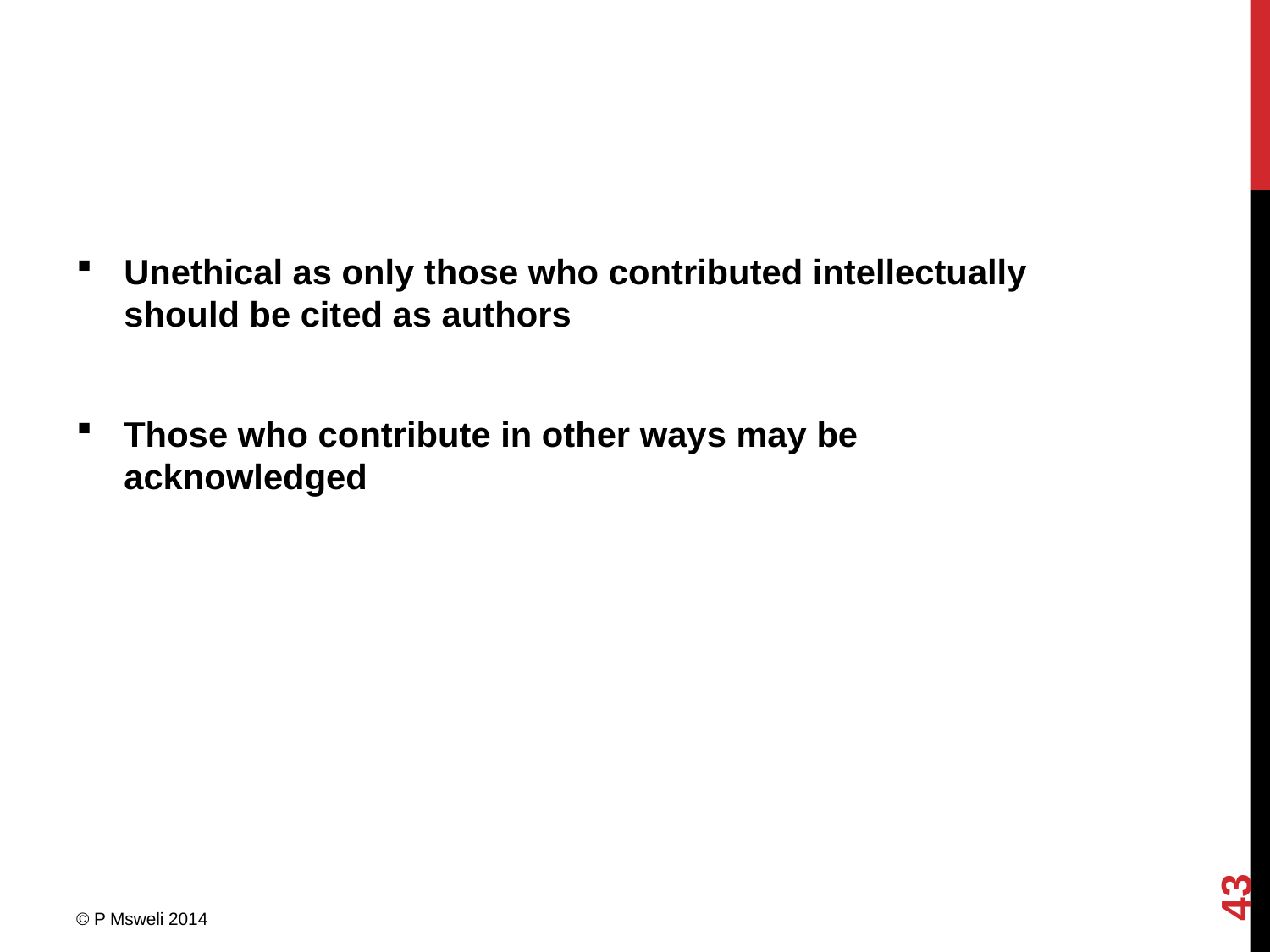

Unethical as only those who contributed intellectually should be cited as authors

Those who contribute in other ways may be acknowledged

43
© P Msweli 2014